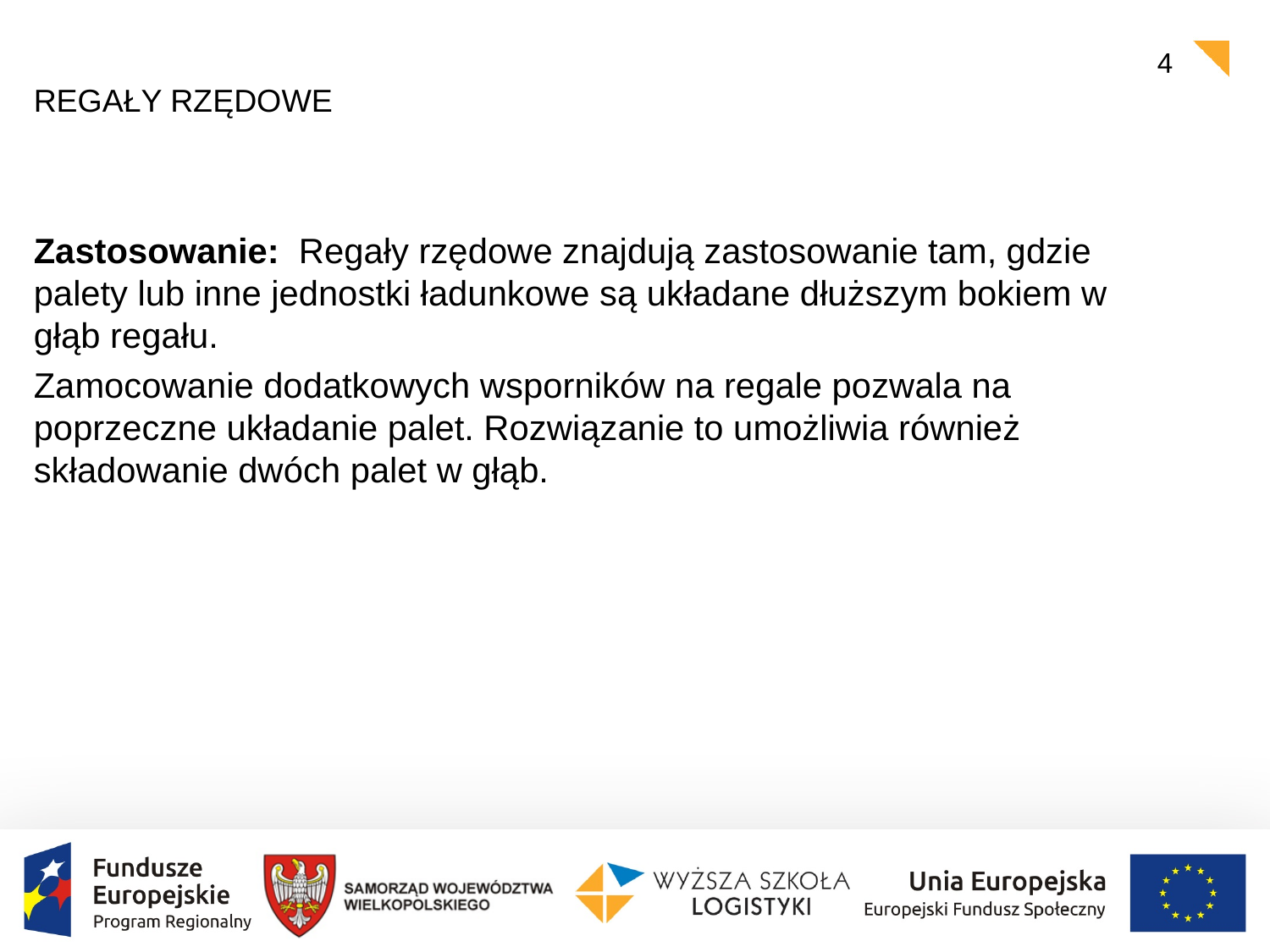

4
# Regały rzędowe
Zastosowanie:  Regały rzędowe znajdują zastosowanie tam, gdzie palety lub inne jednostki ładunkowe są układane dłuższym bokiem w głąb regału.
Zamocowanie dodatkowych wsporników na regale pozwala na poprzeczne układanie palet. Rozwiązanie to umożliwia również składowanie dwóch palet w głąb.